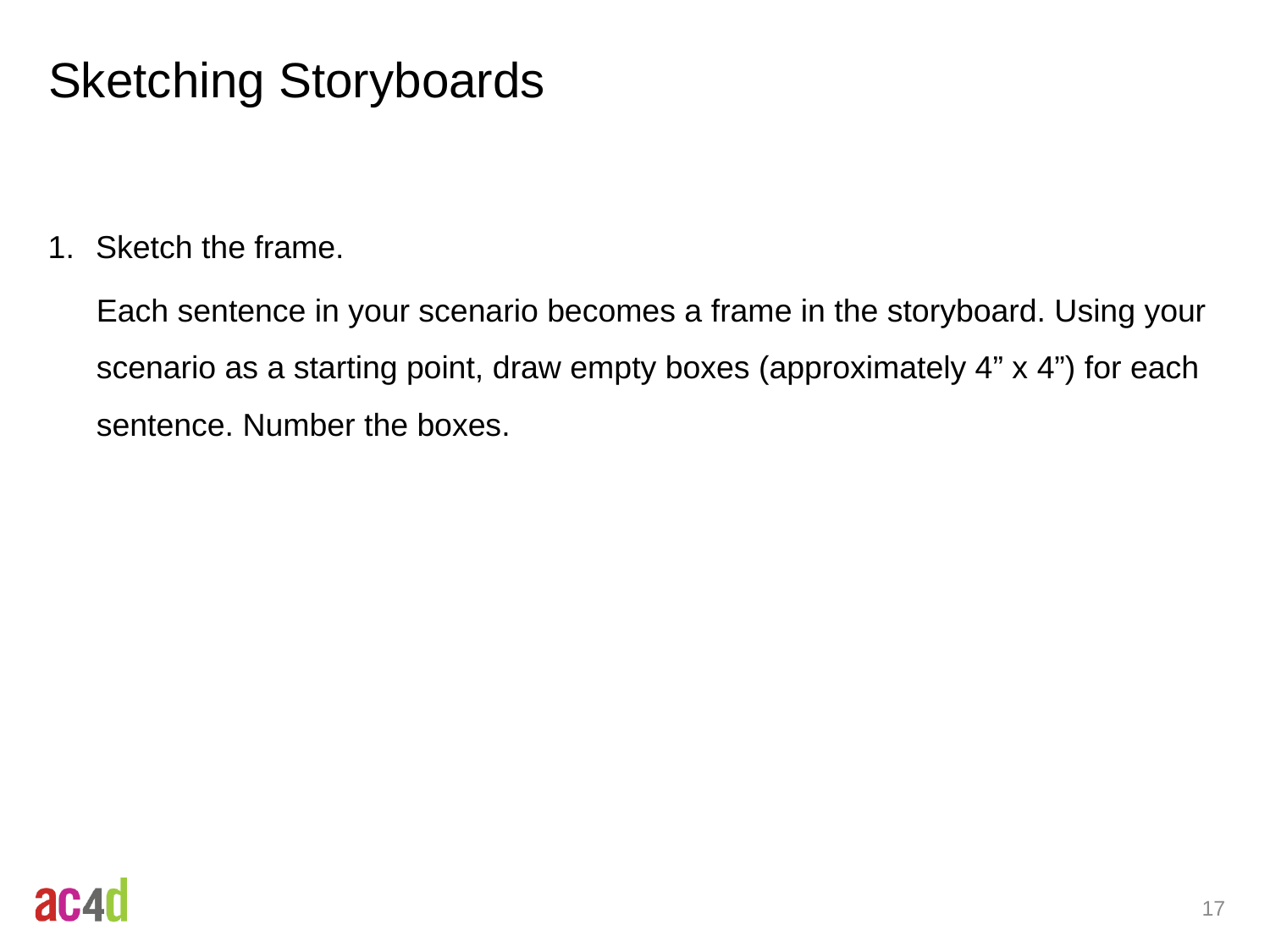

# Sketching Storyboards
Sketch the frame.
Each sentence in your scenario becomes a frame in the storyboard. Using your scenario as a starting point, draw empty boxes (approximately 4” x 4”) for each sentence. Number the boxes.
17